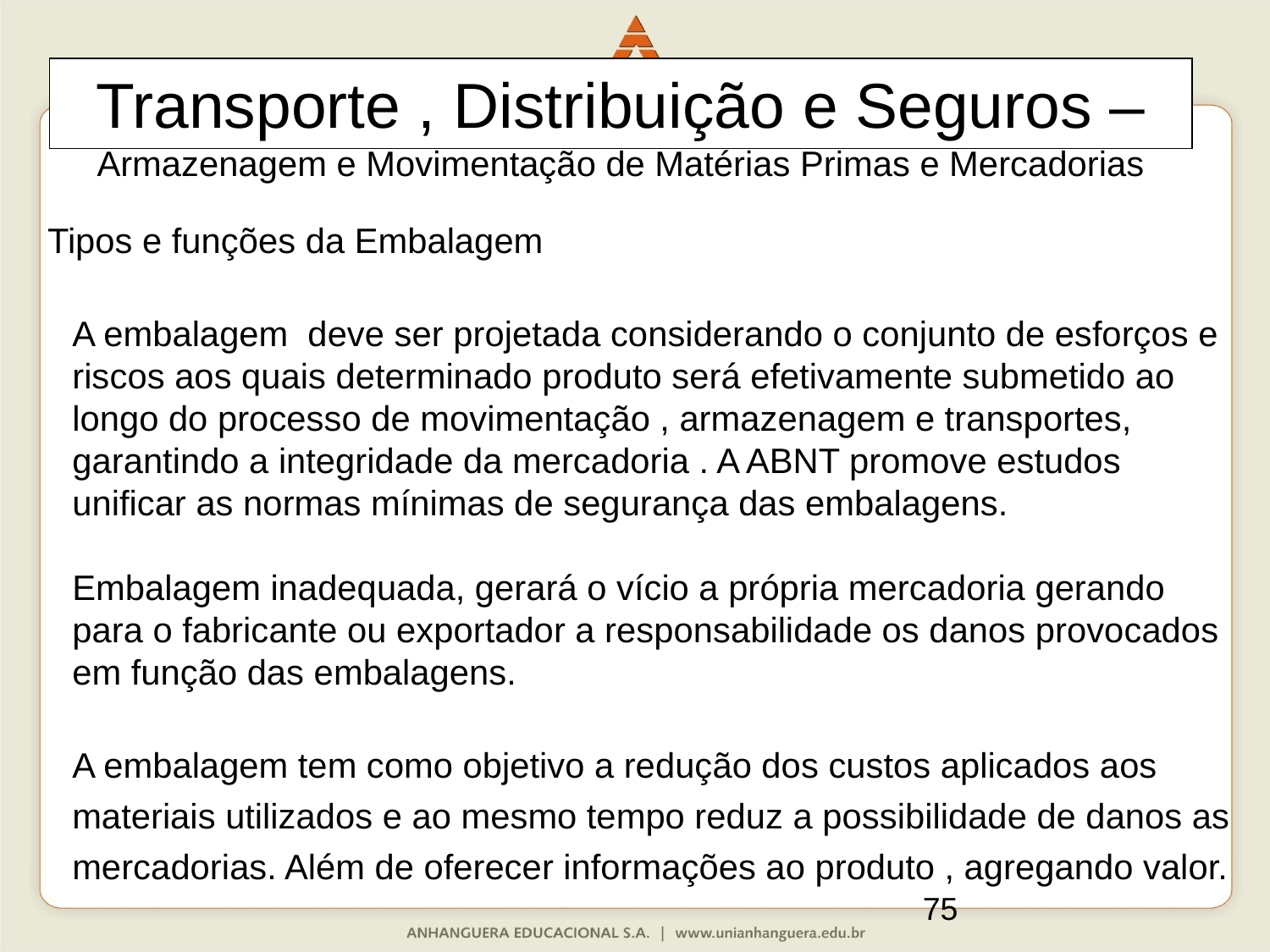

Transporte , Distribuição e Seguros – Armazenagem e Movimentação de Matérias Primas e Mercadorias
Tipos e funções da Embalagem

A embalagem  deve ser projetada considerando o conjunto de esforços e riscos aos quais determinado produto será efetivamente submetido ao longo do processo de movimentação , armazenagem e transportes, garantindo a integridade da mercadoria . A ABNT promove estudos unificar as normas mínimas de segurança das embalagens.

Embalagem inadequada, gerará o vício a própria mercadoria gerando para o fabricante ou exportador a responsabilidade os danos provocados em função das embalagens.

A embalagem tem como objetivo a redução dos custos aplicados aos materiais utilizados e ao mesmo tempo reduz a possibilidade de danos as mercadorias. Além de oferecer informações ao produto , agregando valor.

75